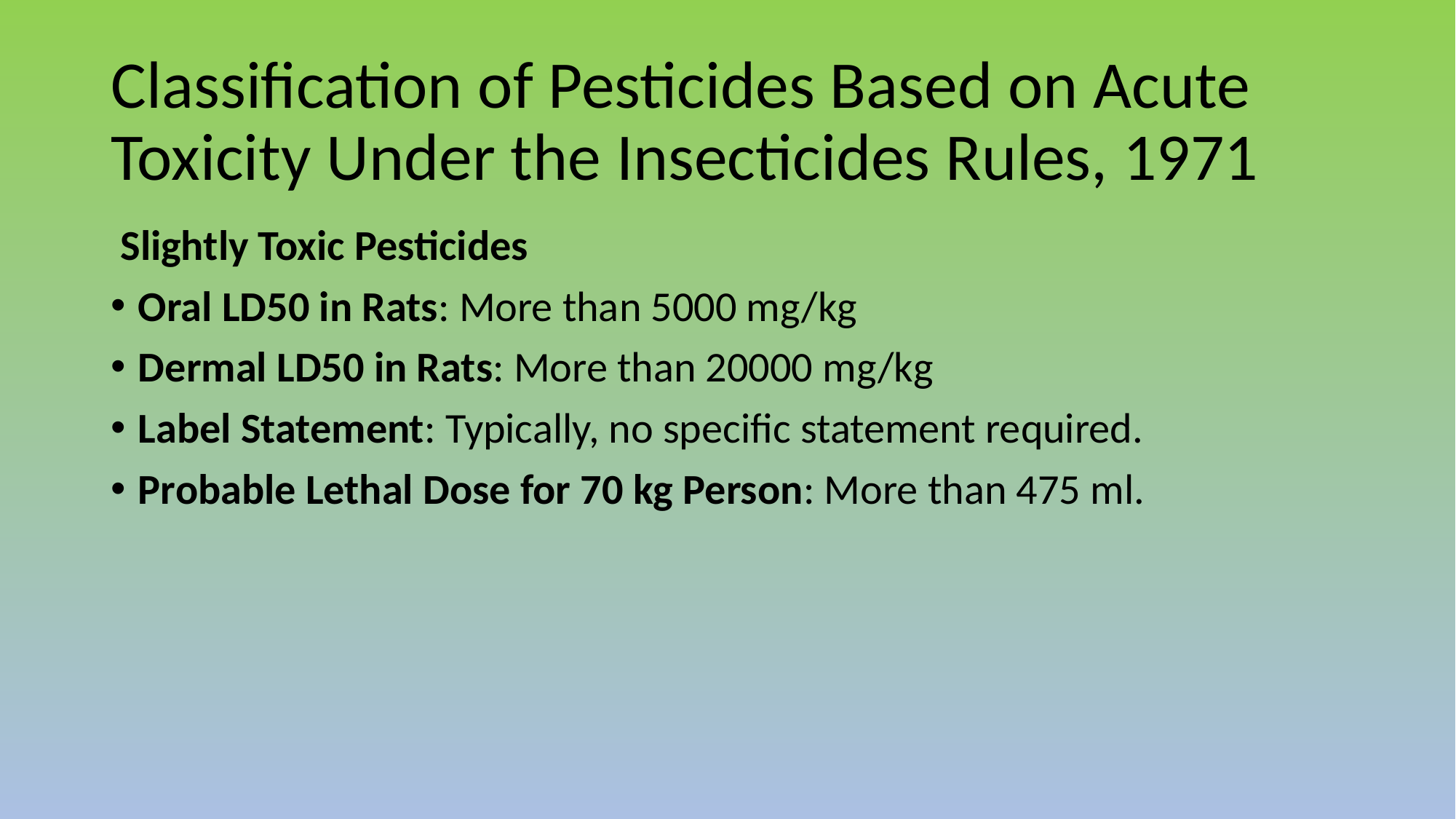

# Classification of Pesticides Based on Acute Toxicity Under the Insecticides Rules, 1971
 Slightly Toxic Pesticides
Oral LD50 in Rats: More than 5000 mg/kg
Dermal LD50 in Rats: More than 20000 mg/kg
Label Statement: Typically, no specific statement required.
Probable Lethal Dose for 70 kg Person: More than 475 ml.